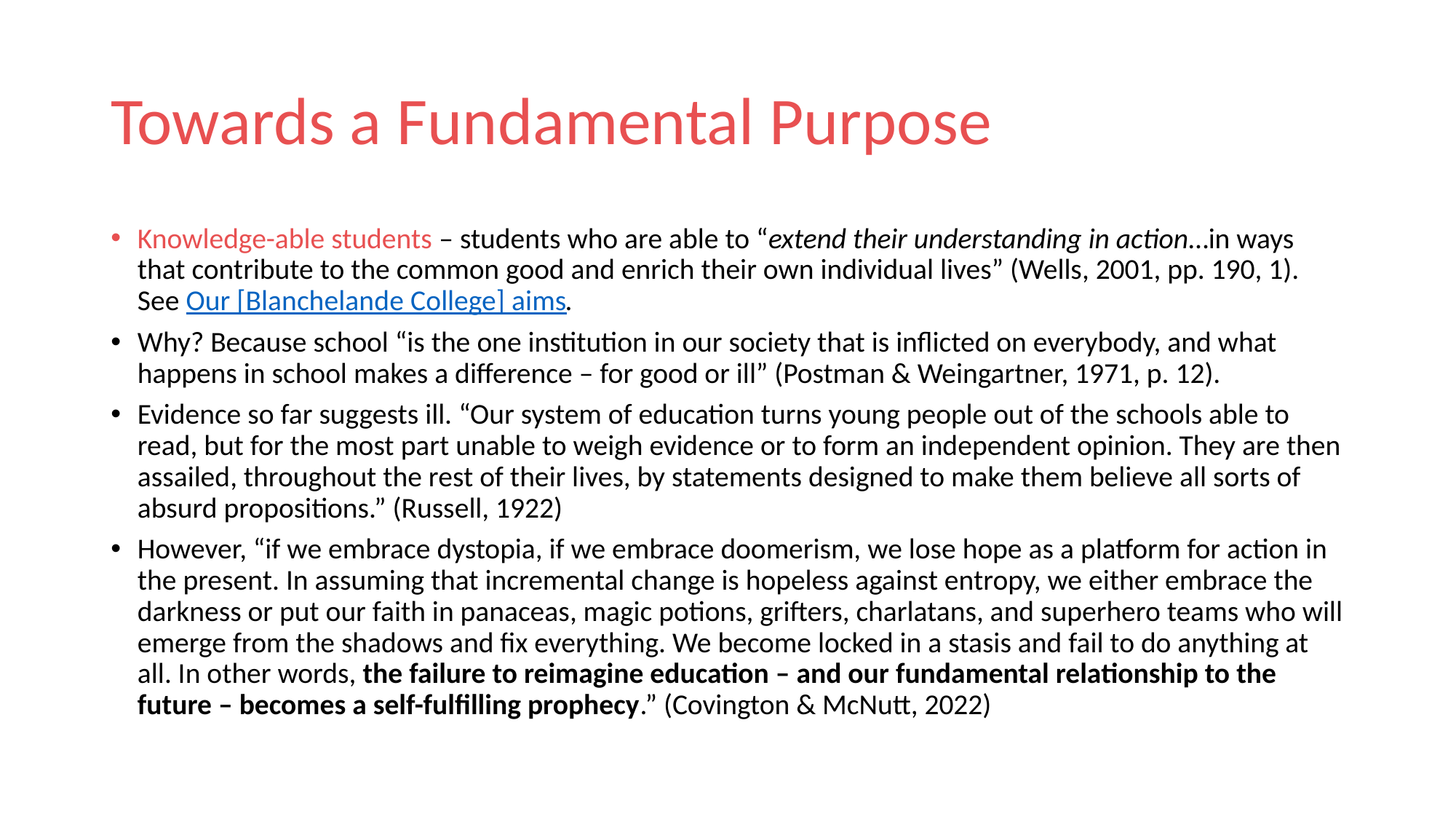

# Towards a Fundamental Purpose
Knowledge-able students – students who are able to “extend their understanding in action…in ways that contribute to the common good and enrich their own individual lives” (Wells, 2001, pp. 190, 1). See Our [Blanchelande College] aims.
Why? Because school “is the one institution in our society that is inflicted on everybody, and what happens in school makes a difference – for good or ill” (Postman & Weingartner, 1971, p. 12).
Evidence so far suggests ill. “Our system of education turns young people out of the schools able to read, but for the most part unable to weigh evidence or to form an independent opinion. They are then assailed, throughout the rest of their lives, by statements designed to make them believe all sorts of absurd propositions.” (Russell, 1922)
However, “if we embrace dystopia, if we embrace doomerism, we lose hope as a platform for action in the present. In assuming that incremental change is hopeless against entropy, we either embrace the darkness or put our faith in panaceas, magic potions, grifters, charlatans, and superhero teams who will emerge from the shadows and fix everything. We become locked in a stasis and fail to do anything at all. In other words, the failure to reimagine education – and our fundamental relationship to the future – becomes a self-fulfilling prophecy.” (Covington & McNutt, 2022)